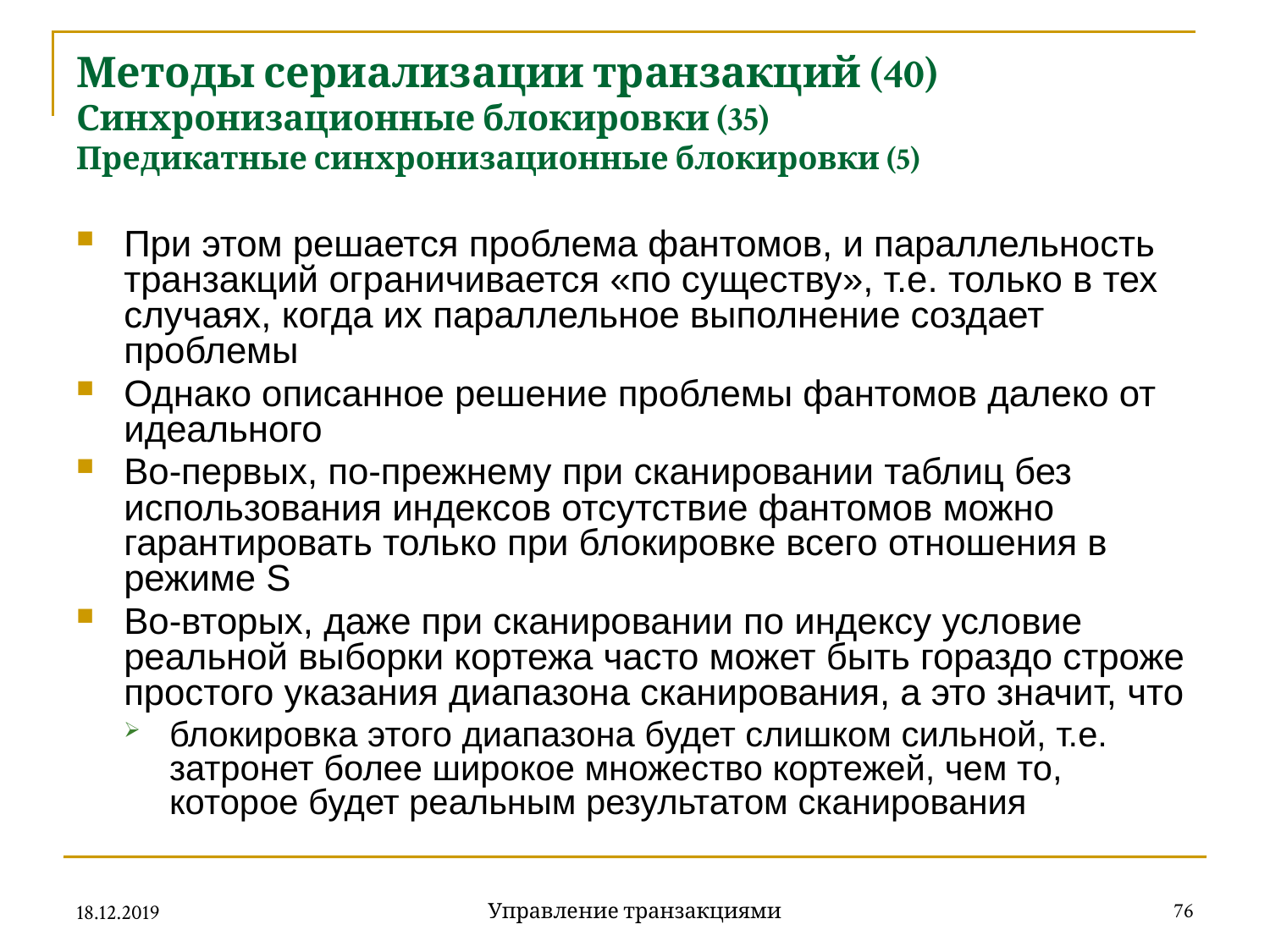

# Методы сериализации транзакций (40) Синхронизационные блокировки (35) Предикатные синхронизационные блокировки (5)
При этом решается проблема фантомов, и параллельность транзакций ограничивается «по существу», т.е. только в тех случаях, когда их параллельное выполнение создает проблемы
Однако описанное решение проблемы фантомов далеко от идеального
Во-первых, по-прежнему при сканировании таблиц без использования индексов отсутствие фантомов можно гарантировать только при блокировке всего отношения в режиме S
Во-вторых, даже при сканировании по индексу условие реальной выборки кортежа часто может быть гораздо строже простого указания диапазона сканирования, а это значит, что
блокировка этого диапазона будет слишком сильной, т.е. затронет более широкое множество кортежей, чем то, которое будет реальным результатом сканирования
18.12.2019
76
Управление транзакциями